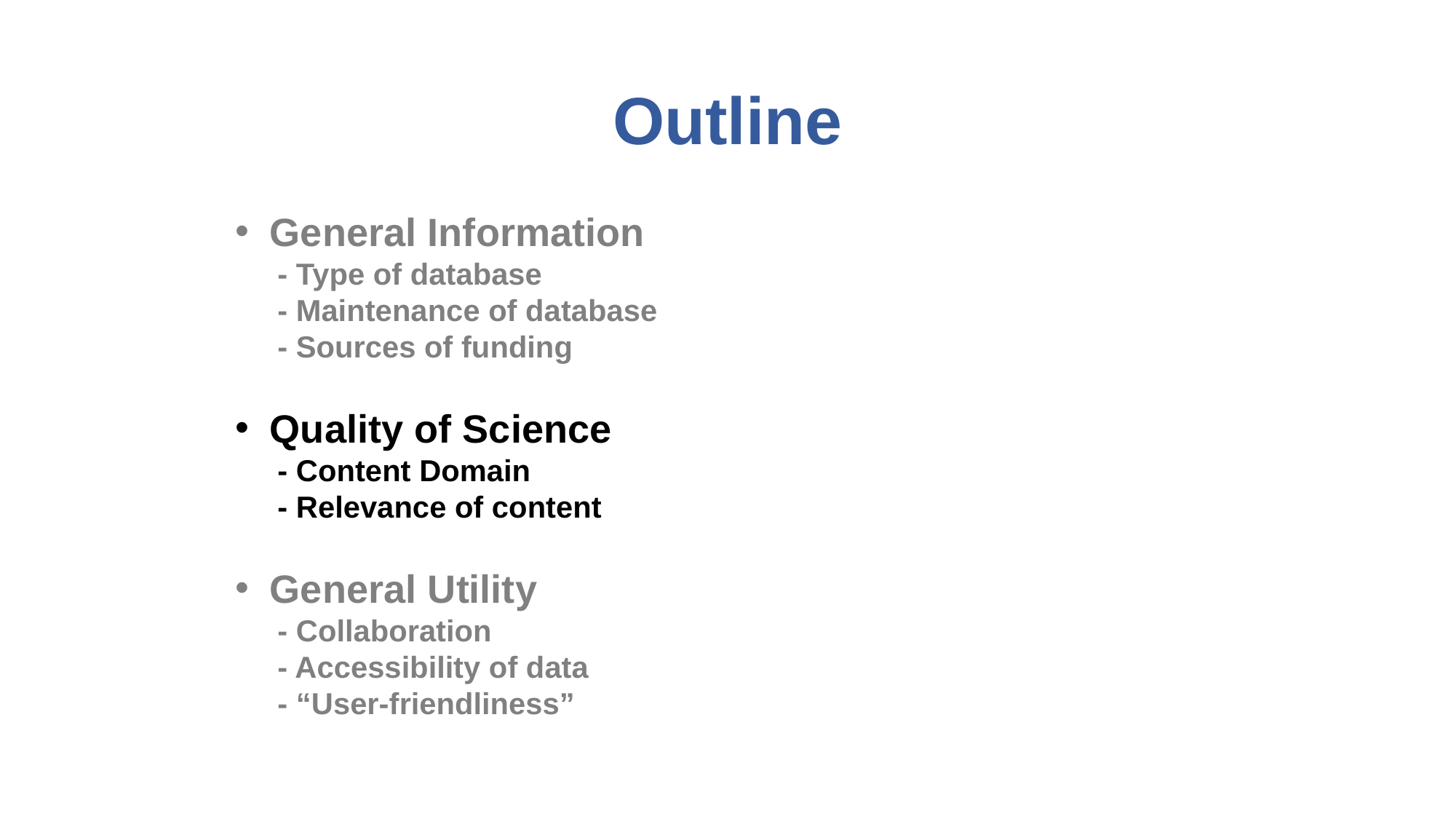

# Outline
General Information
     - Type of database
     - Maintenance of database
     - Sources of funding

Quality of Science
     - Content Domain
     - Relevance of content

General Utility
     - Collaboration
     - Accessibility of data
     - “User-friendliness”